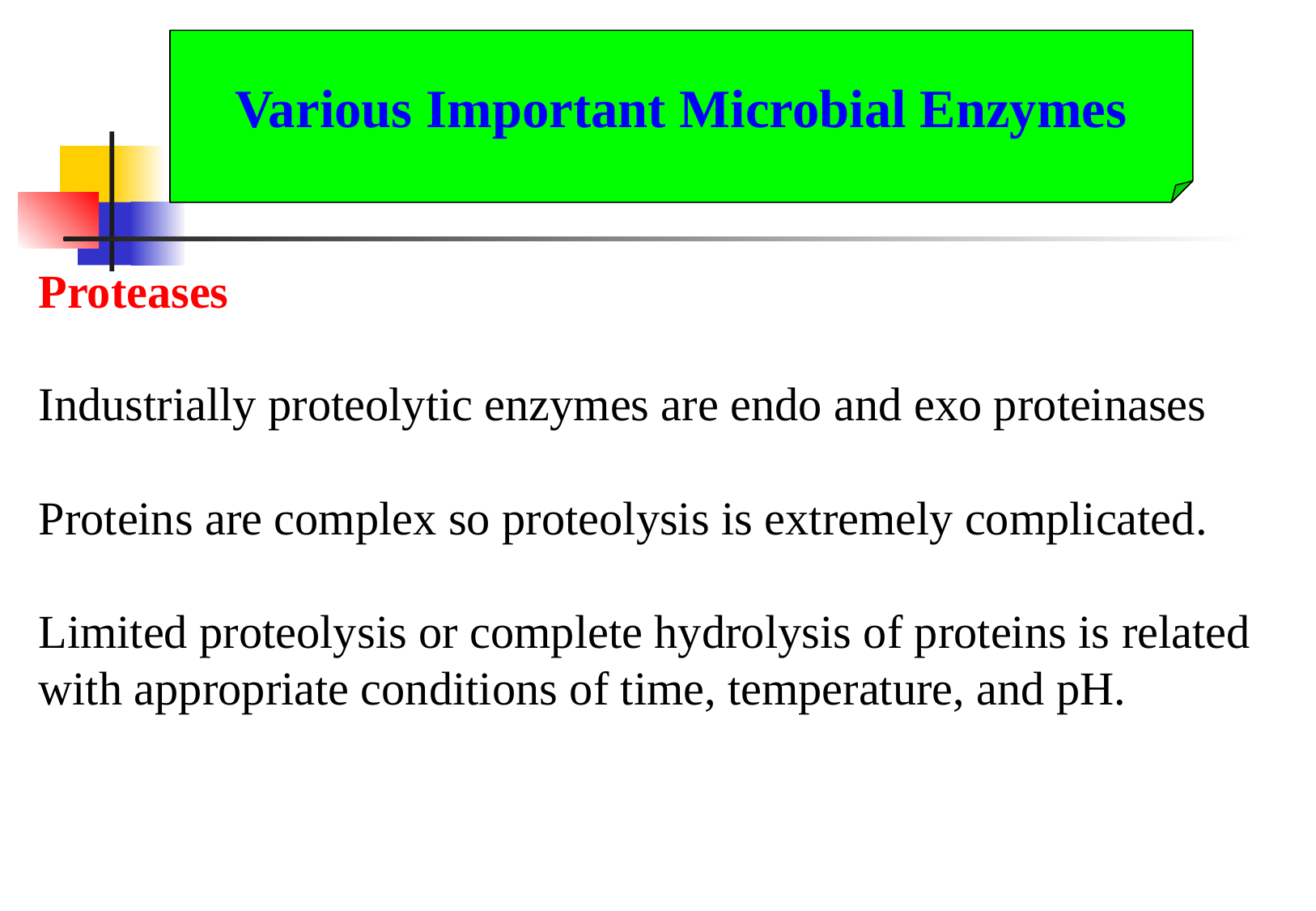

Various Important Microbial Enzymes
Proteases

Industrially proteolytic enzymes are endo and exo proteinases

Proteins are complex so proteolysis is extremely complicated.

Limited proteolysis or complete hydrolysis of proteins is related with appropriate conditions of time, temperature, and pH.